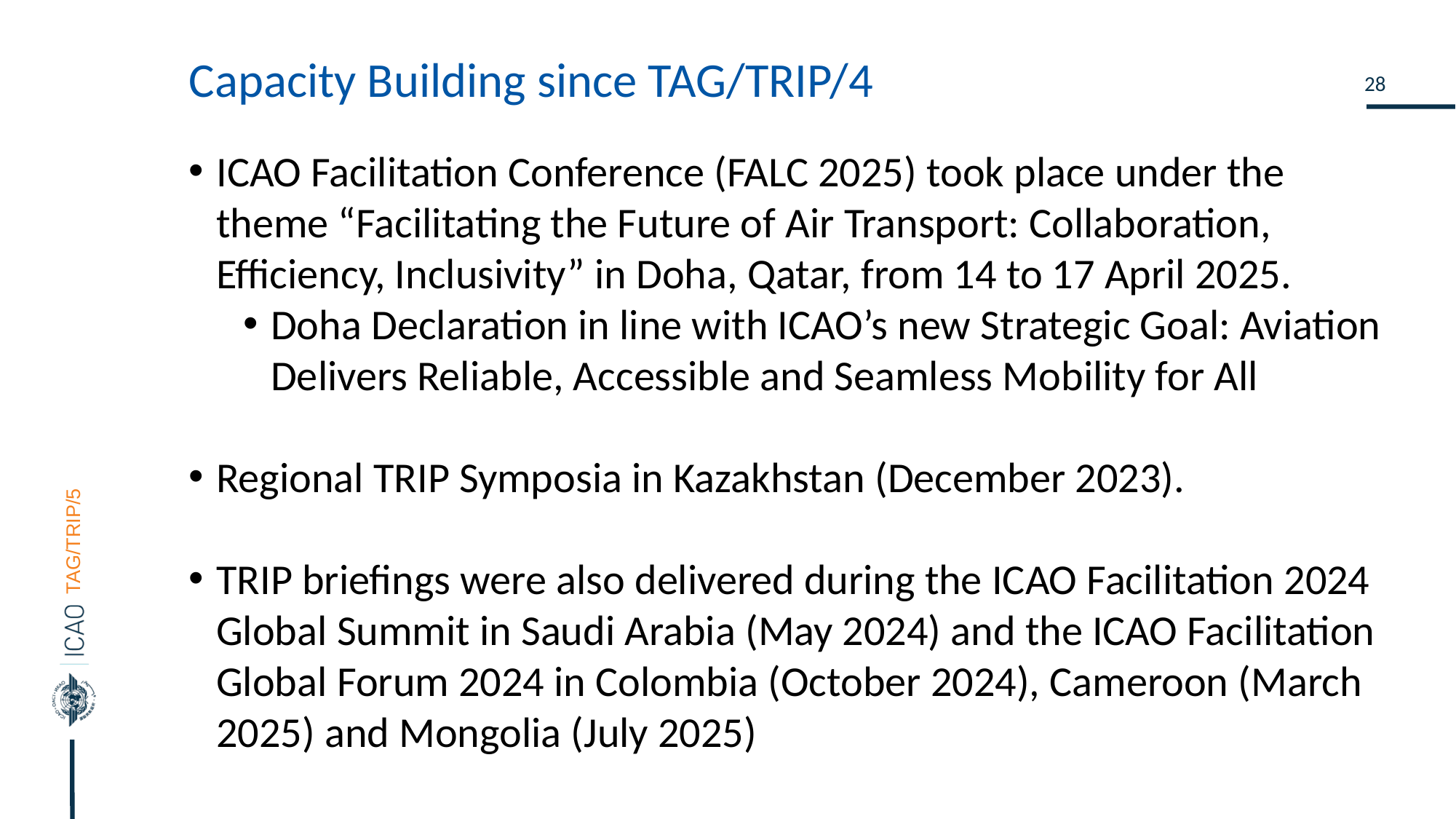

# Capacity Building since TAG/TRIP/4
ICAO Facilitation Conference (FALC 2025) took place under the theme “Facilitating the Future of Air Transport: Collaboration, Efficiency, Inclusivity” in Doha, Qatar, from 14 to 17 April 2025.
Doha Declaration in line with ICAO’s new Strategic Goal: Aviation Delivers Reliable, Accessible and Seamless Mobility for All

Regional TRIP Symposia in Kazakhstan (December 2023).

TRIP briefings were also delivered during the ICAO Facilitation 2024 Global Summit in Saudi Arabia (May 2024) and the ICAO Facilitation Global Forum 2024 in Colombia (October 2024), Cameroon (March 2025) and Mongolia (July 2025)